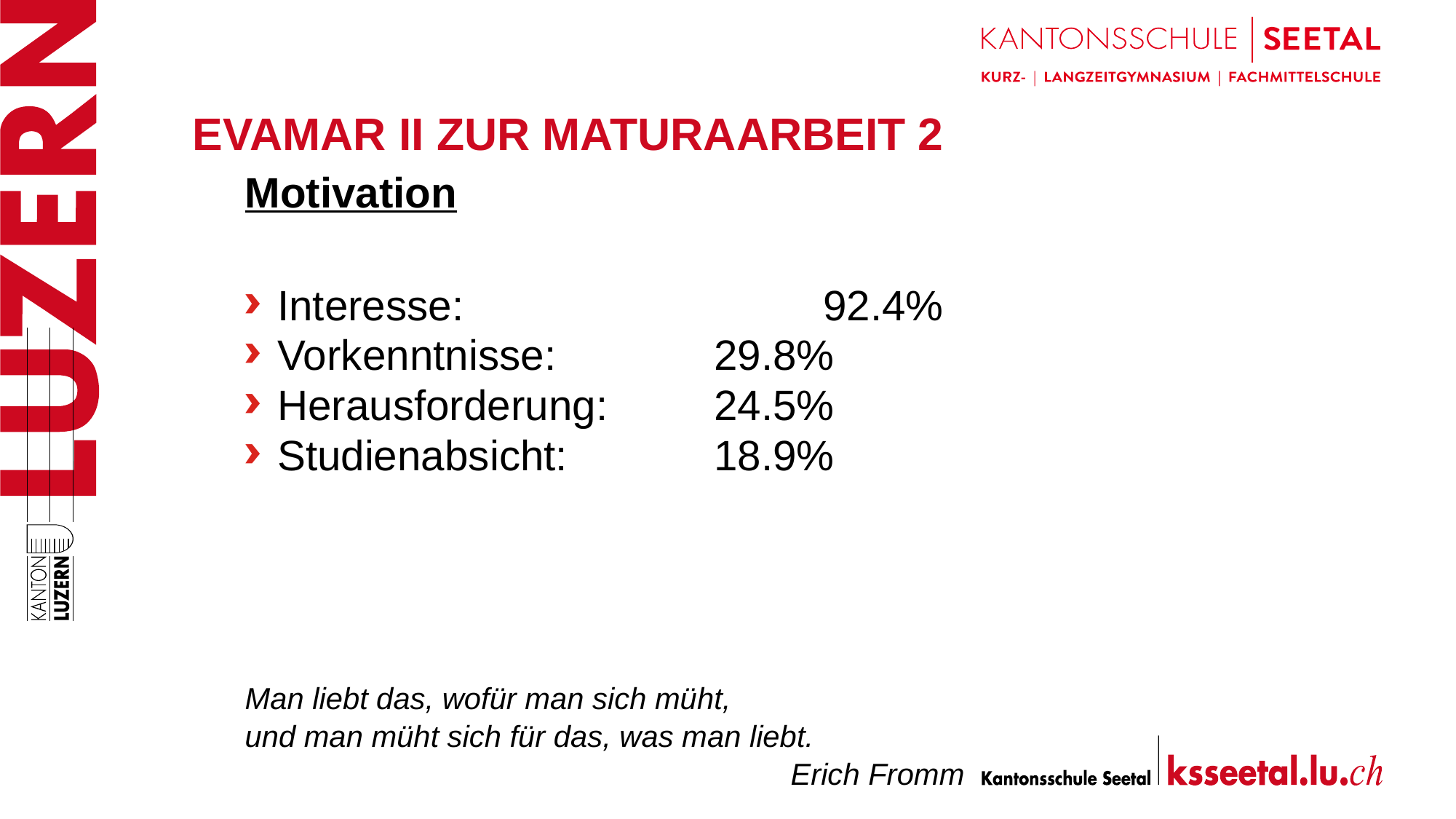

# EVAMAR II zur Maturaarbeit 2
Motivation

Interesse:				92.4%
Vorkenntnisse: 		29.8%
Herausforderung:	24.5%
Studienabsicht:		18.9%

Man liebt das, wofür man sich müht,
und man müht sich für das, was man liebt.
					Erich Fromm